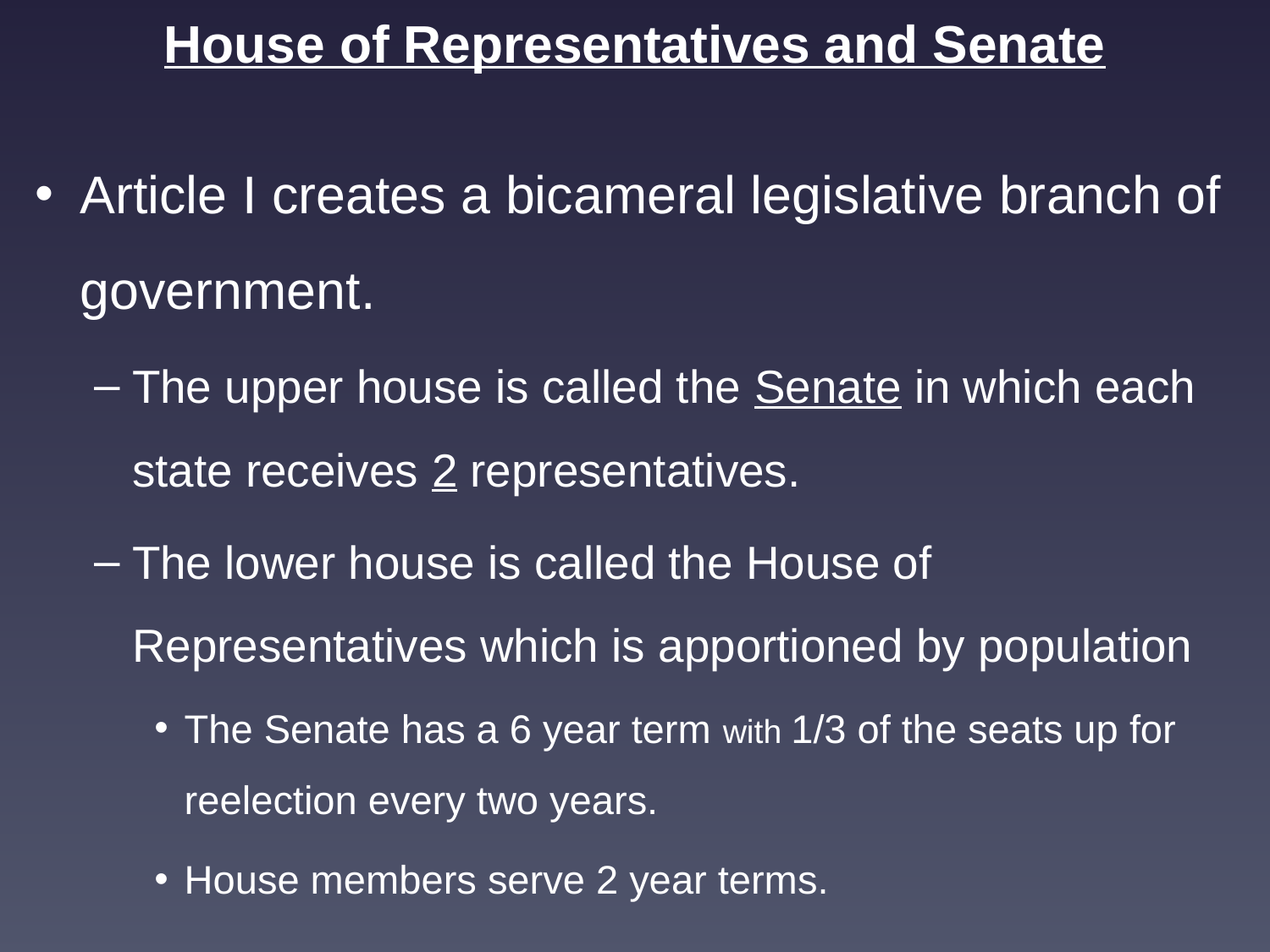

# House of Representatives and Senate
Article I creates a bicameral legislative branch of government.
The upper house is called the Senate in which each state receives 2 representatives.
The lower house is called the House of Representatives which is apportioned by population
The Senate has a 6 year term with 1/3 of the seats up for reelection every two years.
House members serve 2 year terms.